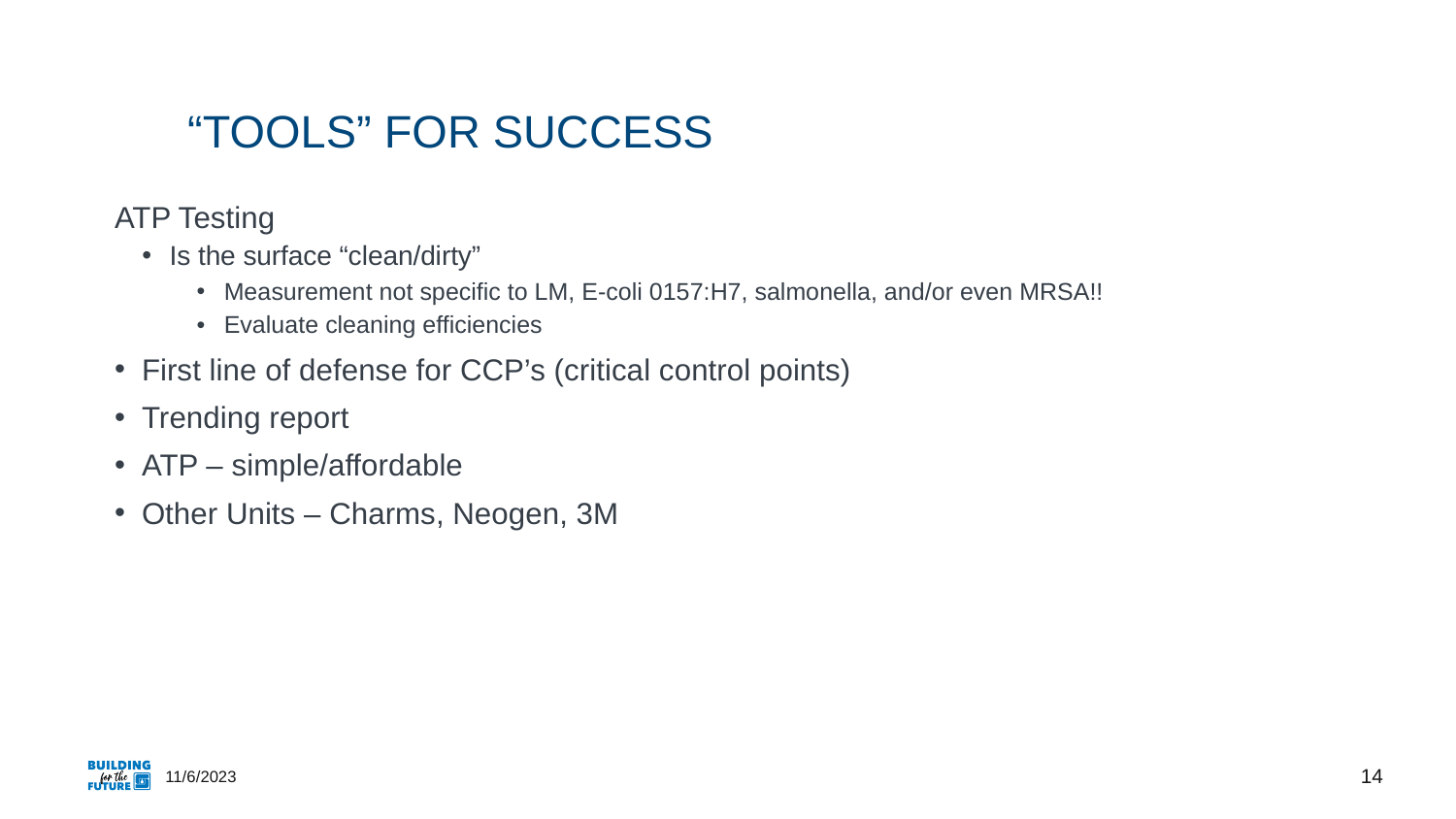

# “tools” for success
ATP Testing
Is the surface “clean/dirty”
Measurement not specific to LM, E-coli 0157:H7, salmonella, and/or even MRSA!!
Evaluate cleaning efficiencies
First line of defense for CCP’s (critical control points)
Trending report
ATP – simple/affordable
Other Units – Charms, Neogen, 3M

14
11/6/2023